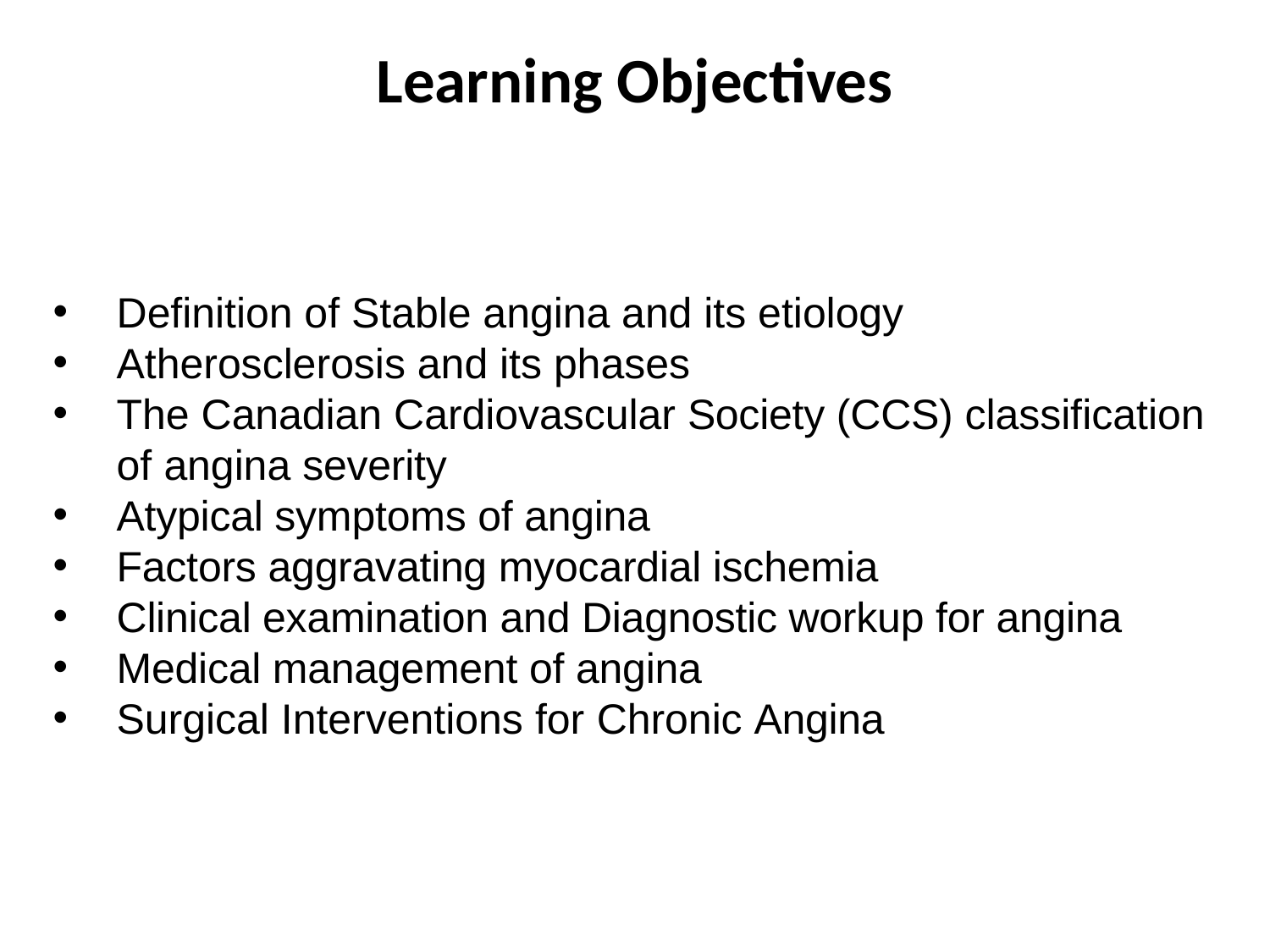

# Learning Objectives
Definition of Stable angina and its etiology
Atherosclerosis and its phases
The Canadian Cardiovascular Society (CCS) classification of angina severity
Atypical symptoms of angina
Factors aggravating myocardial ischemia
Clinical examination and Diagnostic workup for angina
Medical management of angina
Surgical Interventions for Chronic Angina